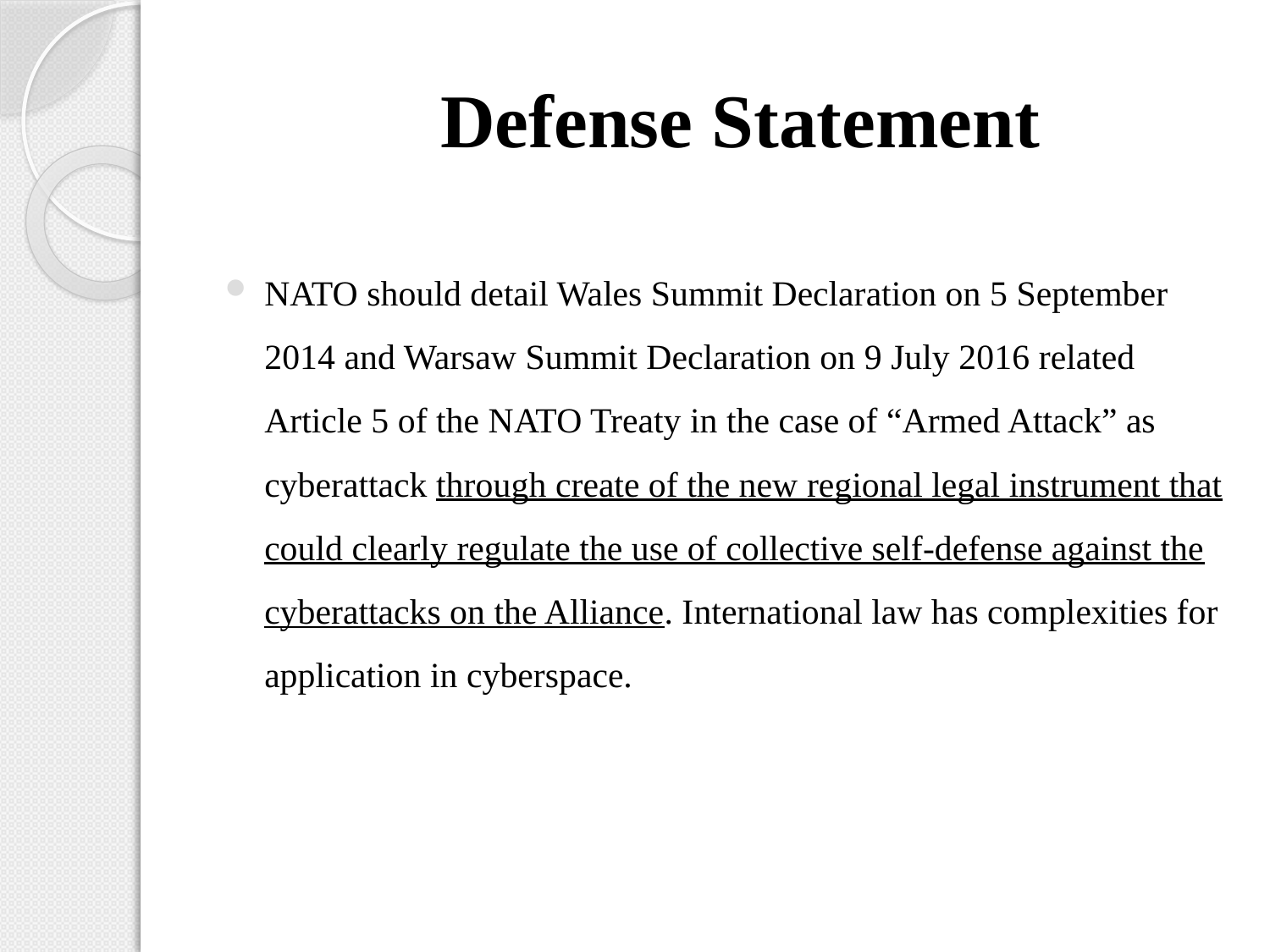

# Defense Statement
NATO should detail Wales Summit Declaration on 5 September 2014 and Warsaw Summit Declaration on 9 July 2016 related Article 5 of the NATO Treaty in the case of “Armed Attack” as cyberattack through create of the new regional legal instrument that could clearly regulate the use of collective self-defense against the cyberattacks on the Alliance. International law has complexities for application in cyberspace.